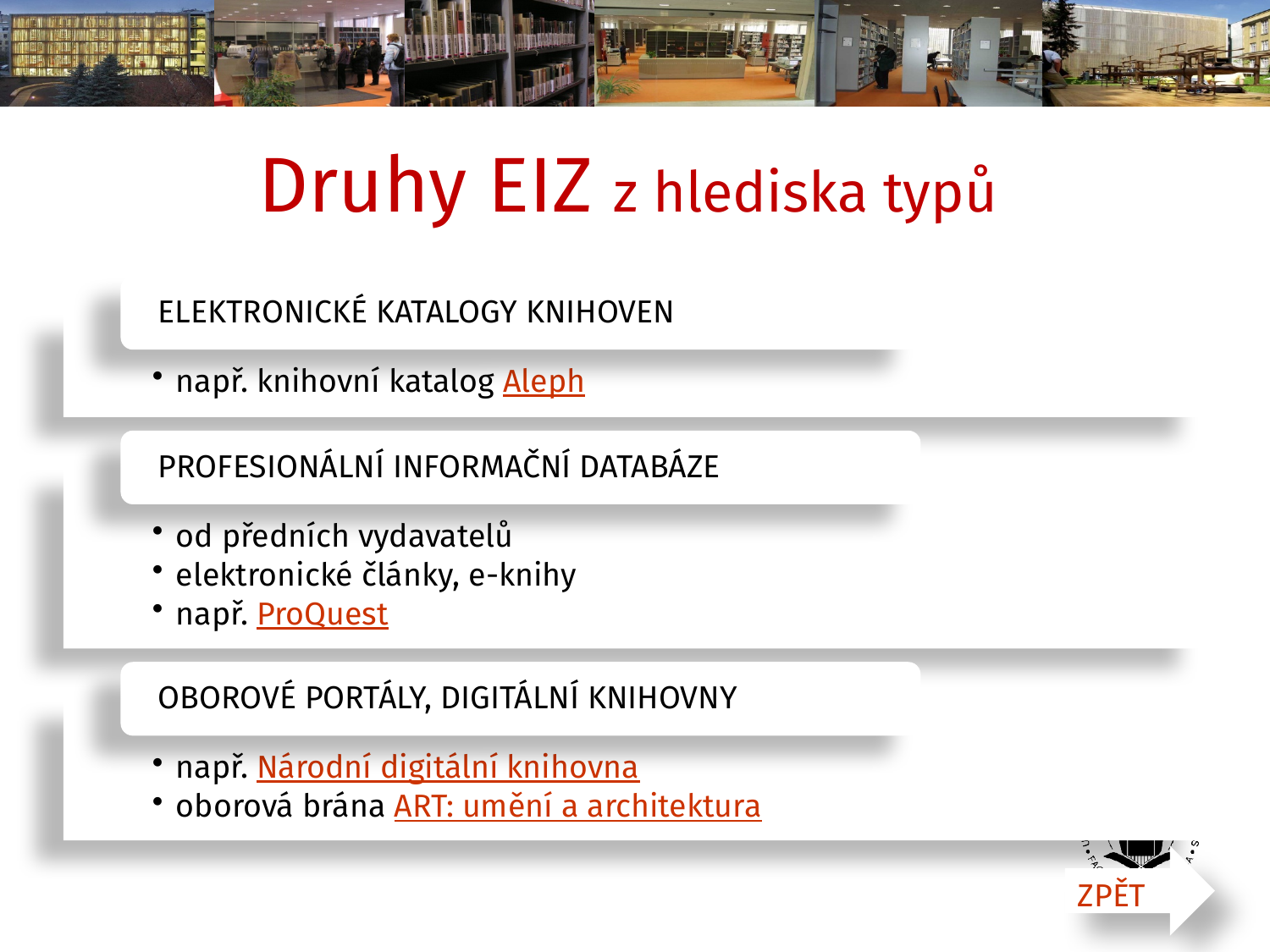

# Druhy EIZ z hlediska typů
např. knihovní katalog Aleph
ELEKTRONICKÉ KATALOGY KNIHOVEN
od předních vydavatelů
elektronické články, e-knihy
např. ProQuest
PROFESIONÁLNÍ INFORMAČNÍ DATABÁZE
např. Národní digitální knihovna
oborová brána ART: umění a architektura
OBOROVÉ PORTÁLY, DIGITÁLNÍ KNIHOVNY
ZPĚT